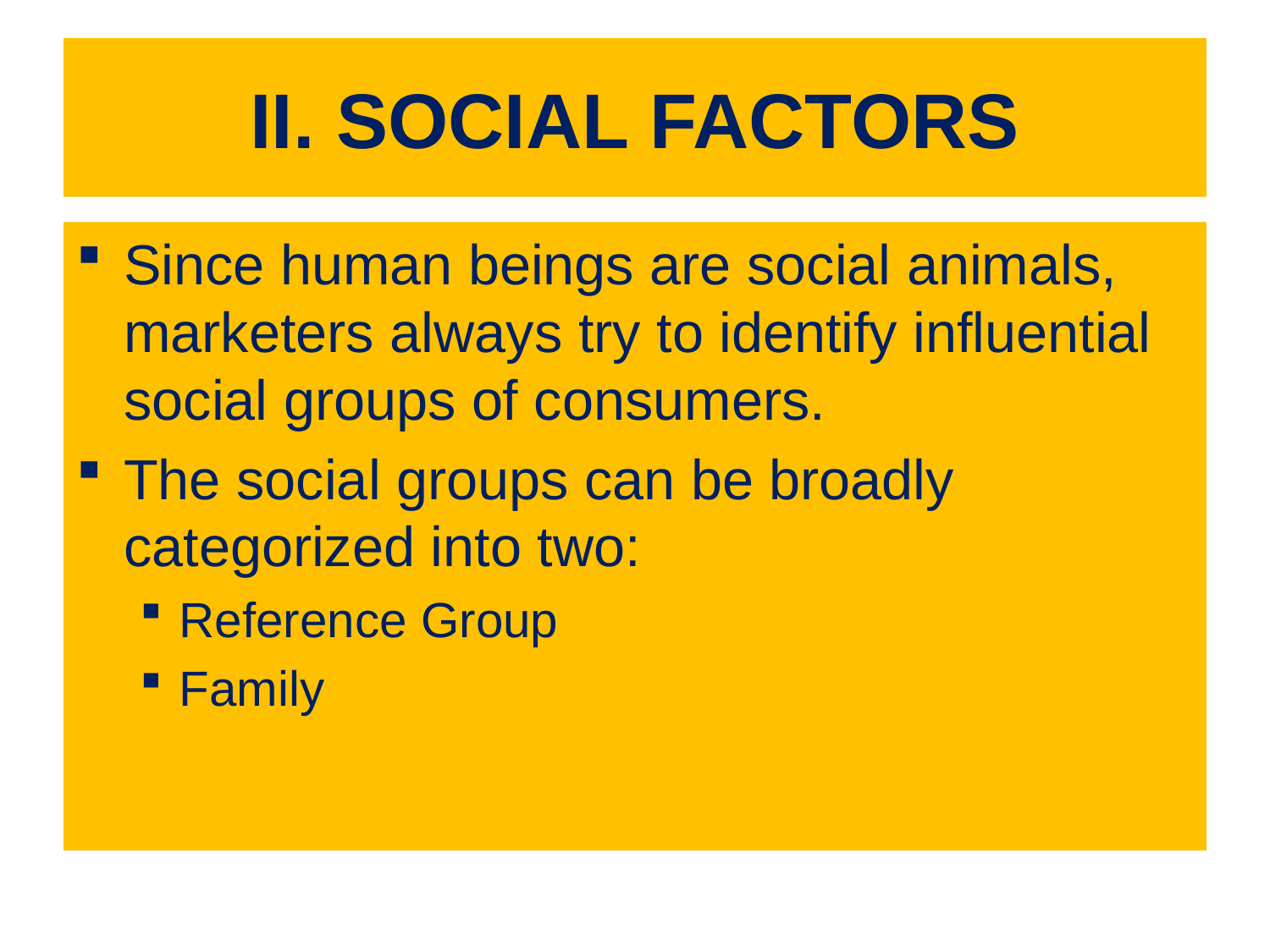

# II. SOCIAL FACTORS
Since human beings are social animals, marketers always try to identify influential social groups of consumers.
The social groups can be broadly categorized into two:
Reference Group
Family